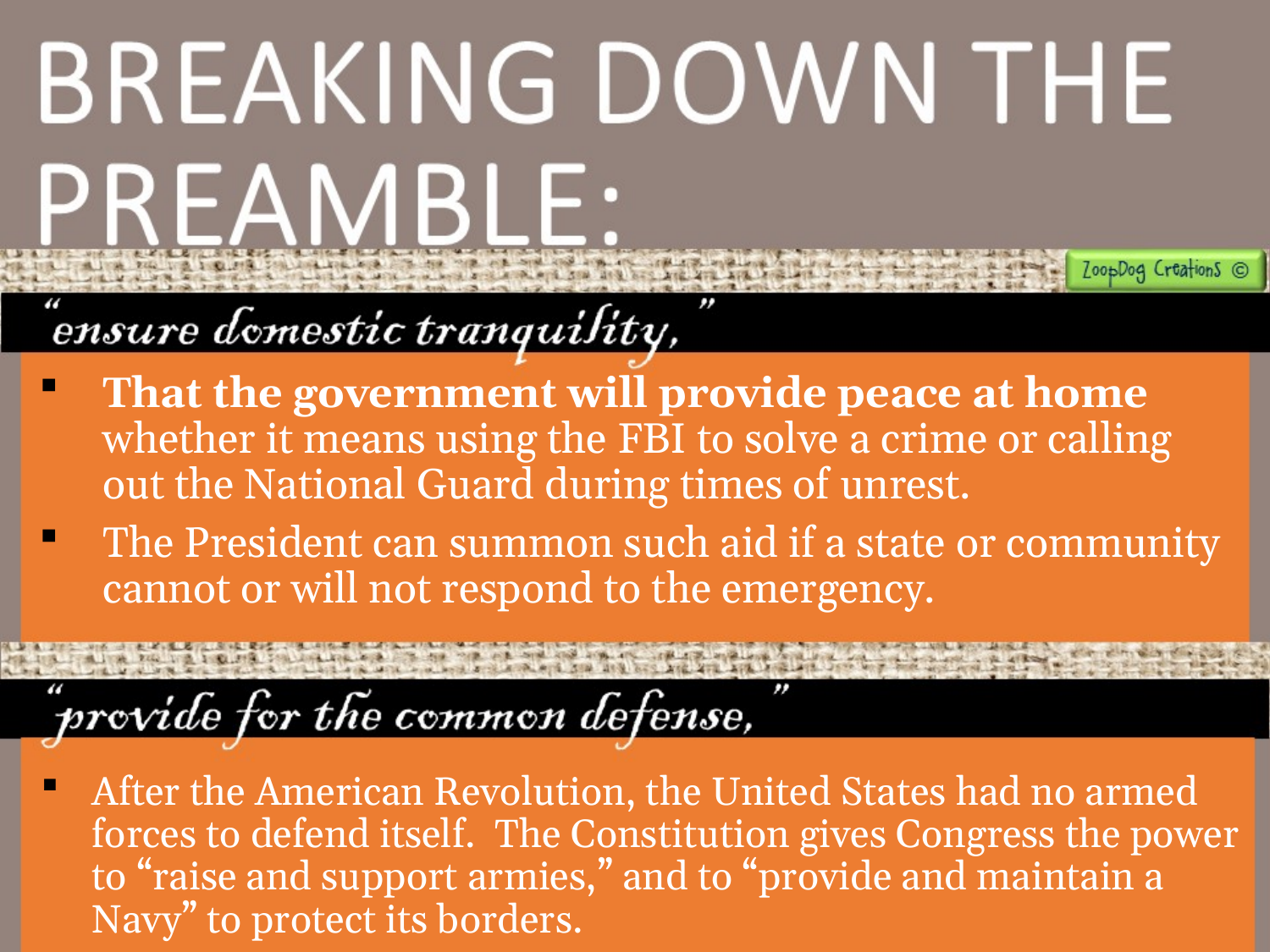

That the government will provide peace at home whether it means using the FBI to solve a crime or calling out the National Guard during times of unrest.
The President can summon such aid if a state or community cannot or will not respond to the emergency.

After the American Revolution, the United States had no armed forces to defend itself.  The Constitution gives Congress the power to “raise and support armies,” and to “provide and maintain a Navy” to protect its borders.